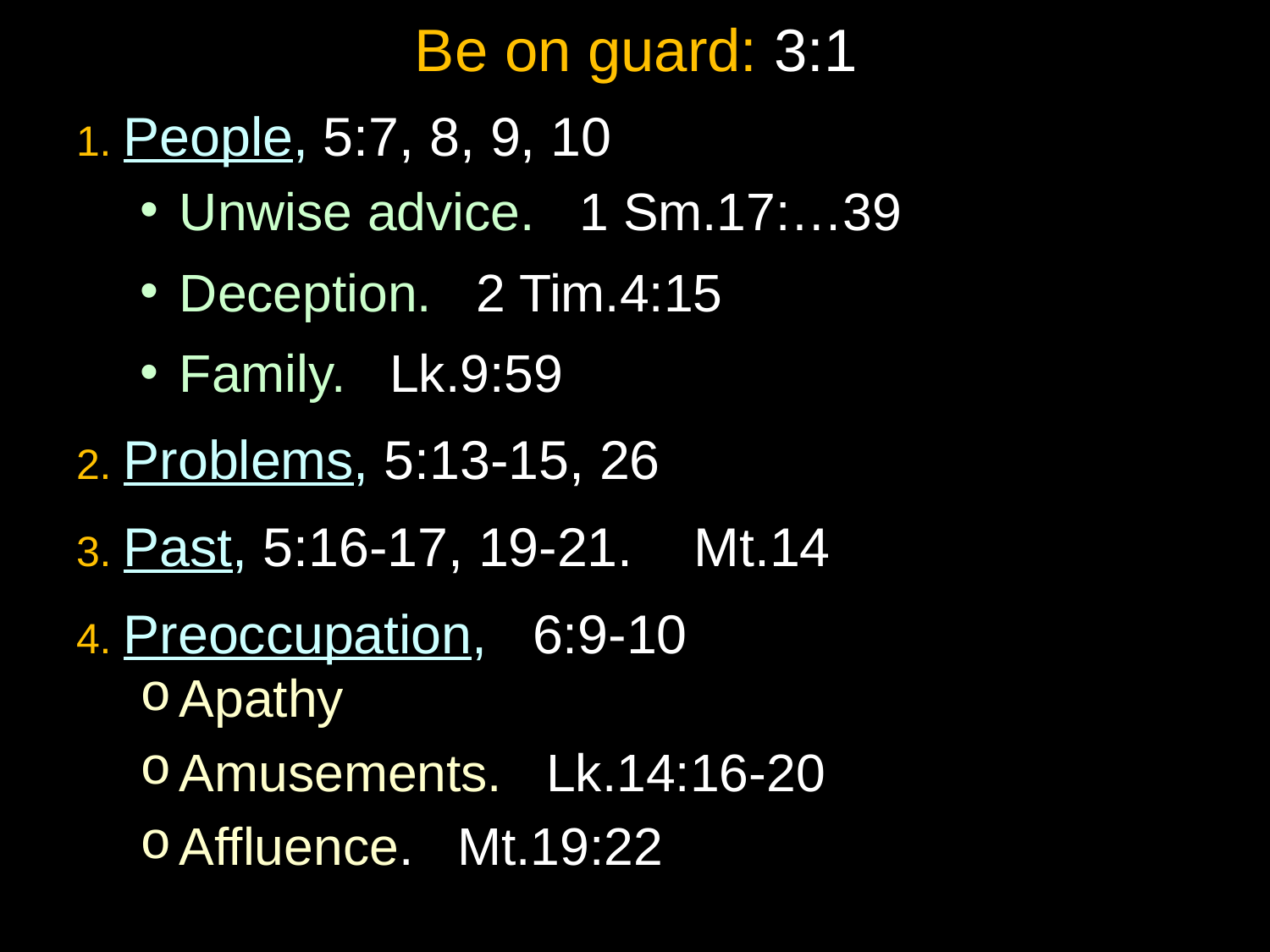

# Be on guard: 3:1
1. People, 5:7, 8, 9, 10
Unwise advice.   1 Sm.17:…39
Deception.   2 Tim.4:15
Family.   Lk.9:59
2. Problems, 5:13-15, 26
3. Past, 5:16-17, 19-21.    Mt.14
4. Preoccupation,   6:9-10
Apathy
Amusements.   Lk.14:16-20
Affluence.   Mt.19:22